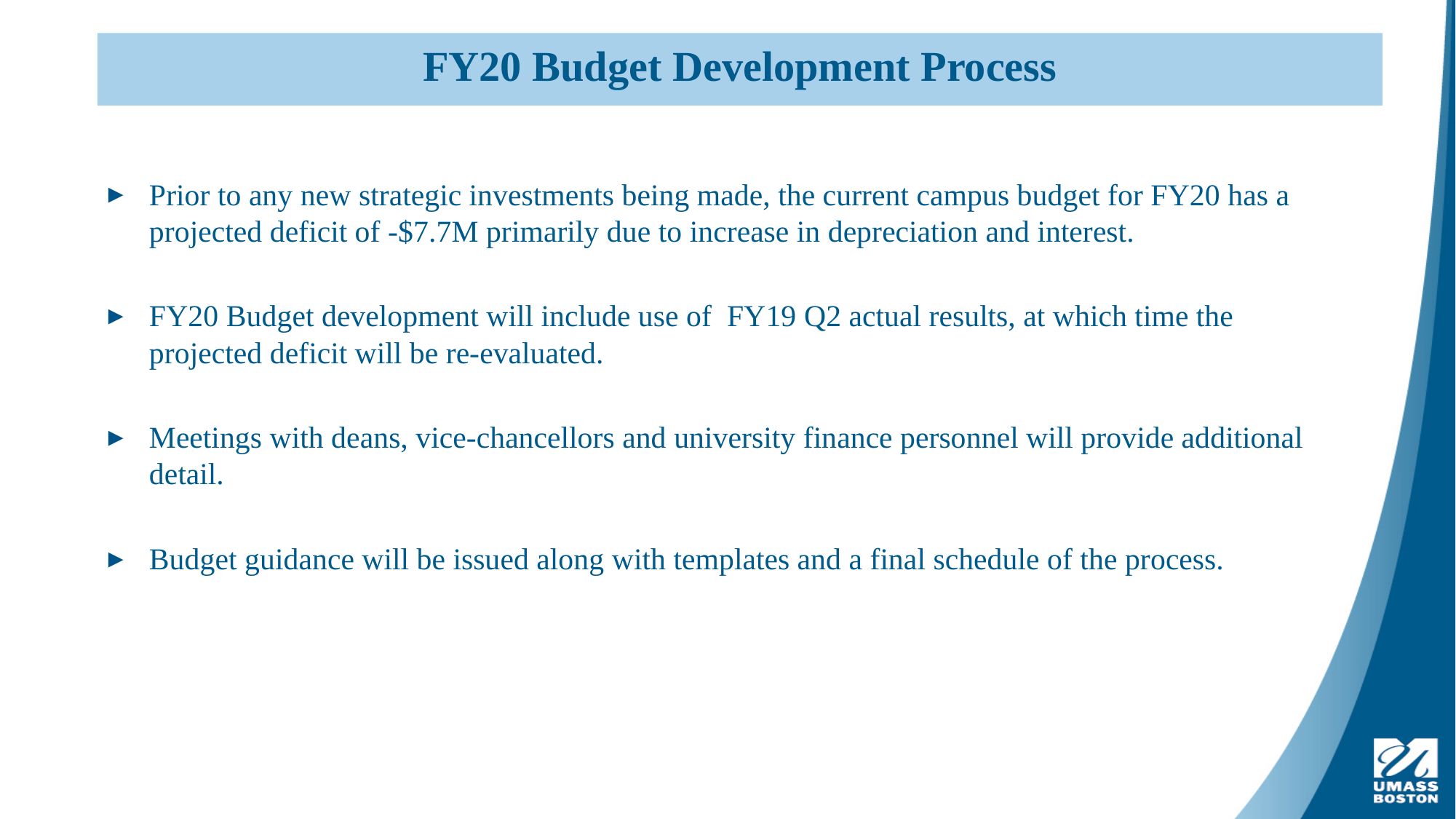

FY20 Budget Development Process
Prior to any new strategic investments being made, the current campus budget for FY20 has a projected deficit of -$7.7M primarily due to increase in depreciation and interest.

FY20 Budget development will include use of  FY19 Q2 actual results, at which time the projected deficit will be re-evaluated.

Meetings with deans, vice-chancellors and university finance personnel will provide additional detail.

Budget guidance will be issued along with templates and a final schedule of the process.